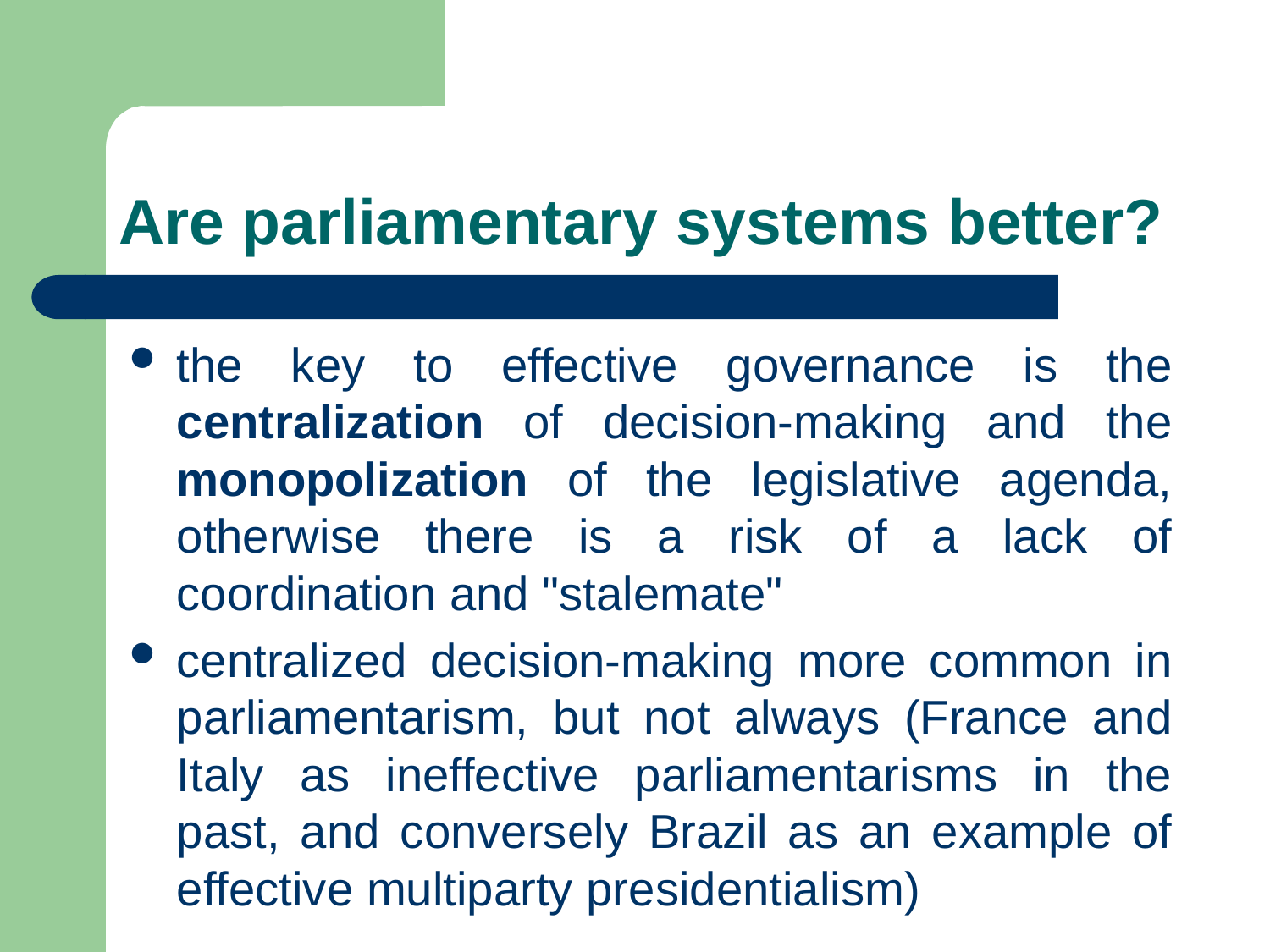

# Are parliamentary systems better?
the key to effective governance is the centralization of decision-making and the monopolization of the legislative agenda, otherwise there is a risk of a lack of coordination and "stalemate"
centralized decision-making more common in parliamentarism, but not always (France and Italy as ineffective parliamentarisms in the past, and conversely Brazil as an example of effective multiparty presidentialism)